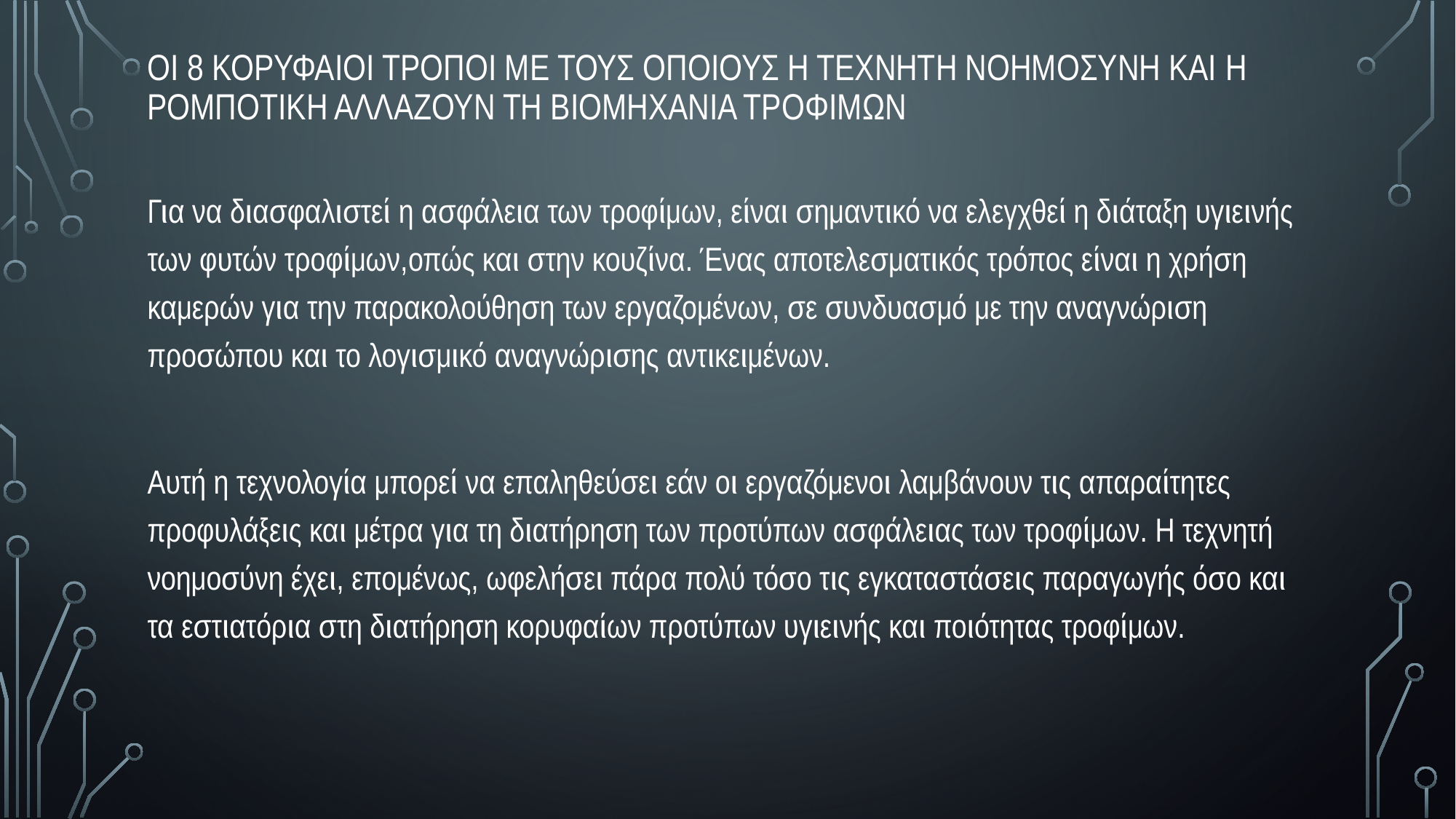

Οι 8 κορυφαιοι τροποι με τους οποιους η τεχνητη νοημοσυνη και η ρομποτικη αλλαζουν τη βιομηχανια τροφιμων
Για να διασφαλιστεί η ασφάλεια των τροφίμων, είναι σημαντικό να ελεγχθεί η διάταξη υγιεινής των φυτών τροφίμων,οπώς και στην κουζίνα. Ένας αποτελεσματικός τρόπος είναι η χρήση καμερών για την παρακολούθηση των εργαζομένων, σε συνδυασμό με την αναγνώριση προσώπου και το λογισμικό αναγνώρισης αντικειμένων.

Αυτή η τεχνολογία μπορεί να επαληθεύσει εάν οι εργαζόμενοι λαμβάνουν τις απαραίτητες προφυλάξεις και μέτρα για τη διατήρηση των προτύπων ασφάλειας των τροφίμων. Η τεχνητή νοημοσύνη έχει, επομένως, ωφελήσει πάρα πολύ τόσο τις εγκαταστάσεις παραγωγής όσο και τα εστιατόρια στη διατήρηση κορυφαίων προτύπων υγιεινής και ποιότητας τροφίμων.